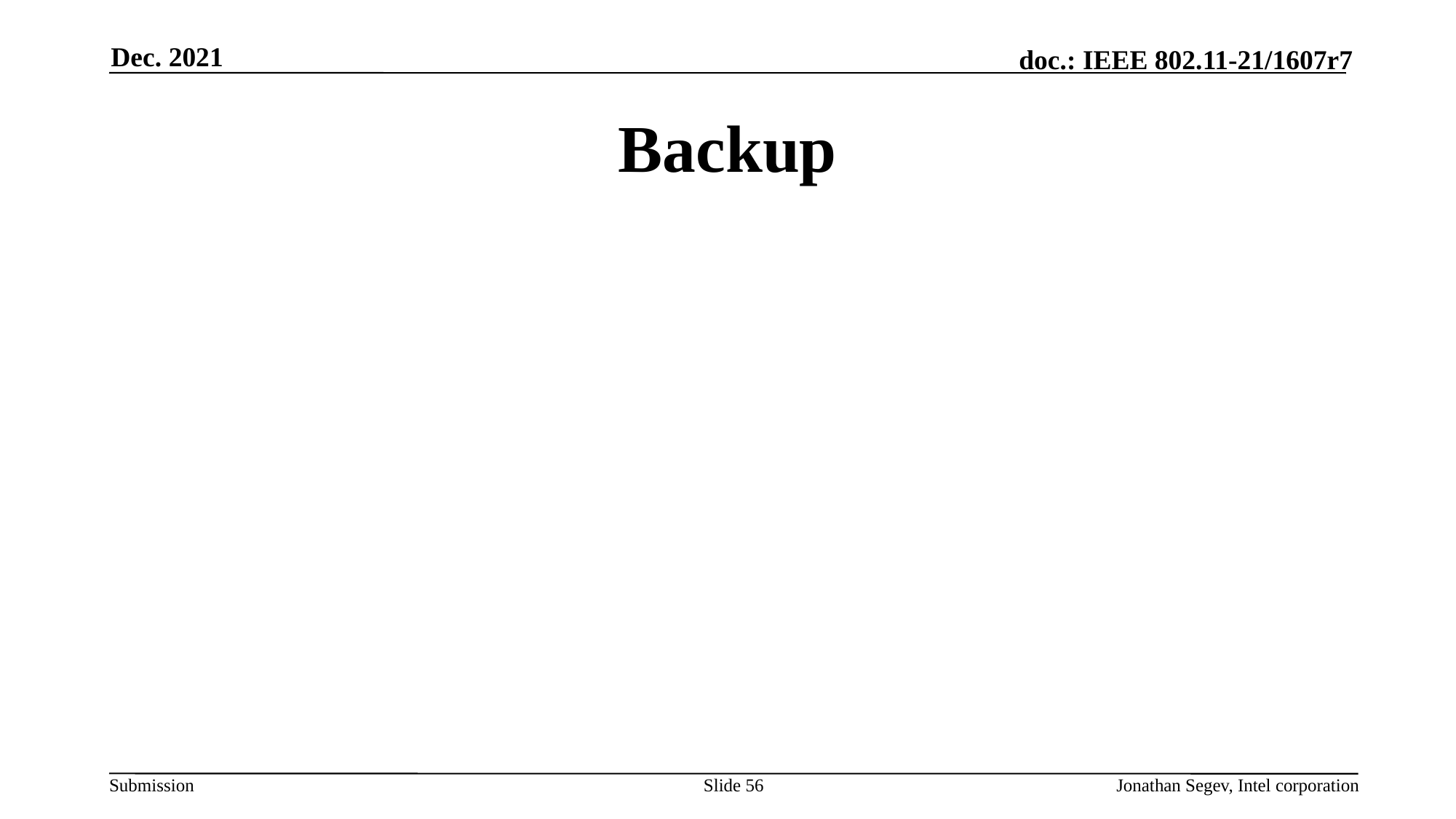

Dec. 2021
# Backup

Slide 56
Jonathan Segev, Intel corporation